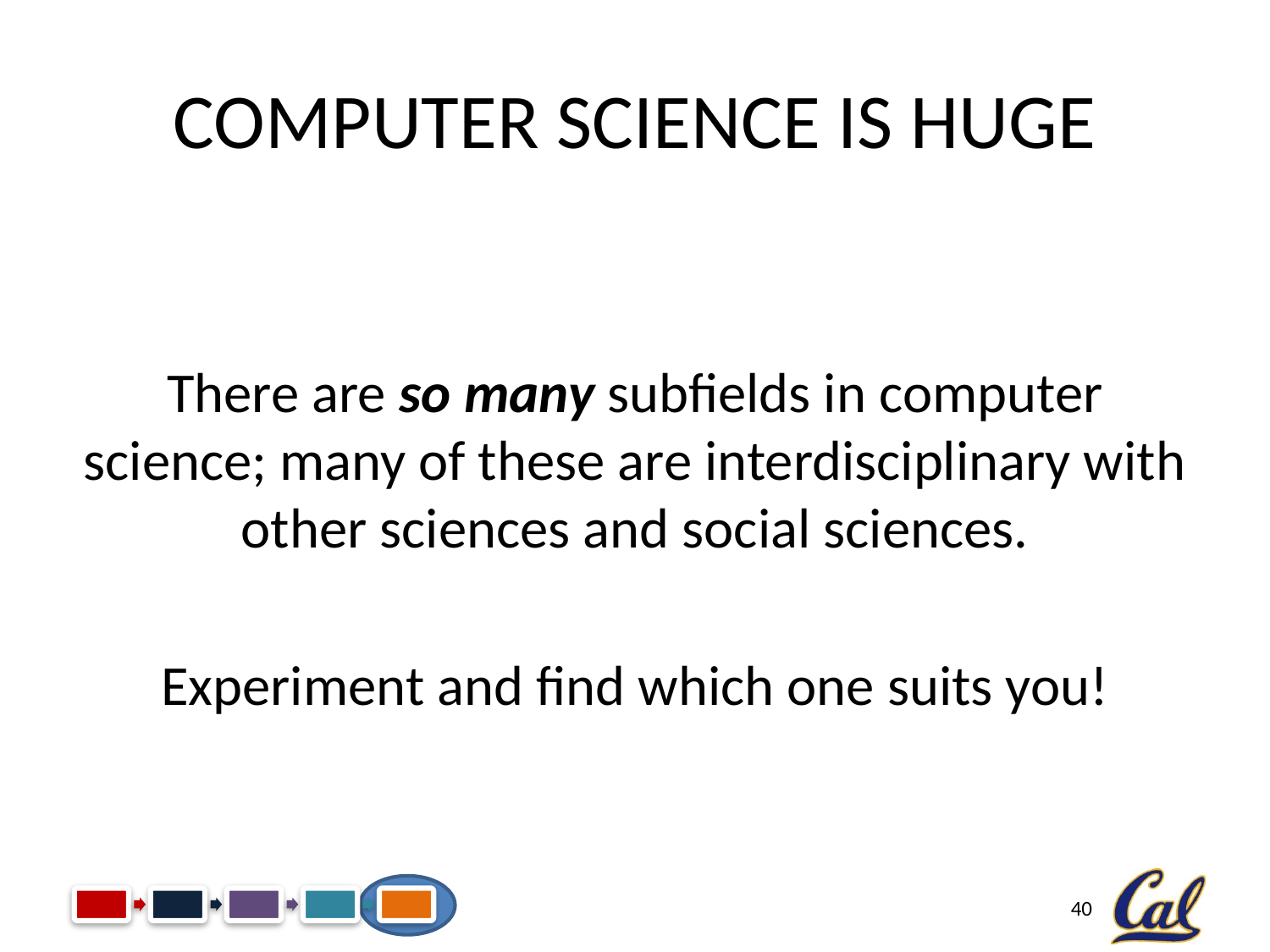

# Computer Science is Huge
There are so many subfields in computer science; many of these are interdisciplinary with other sciences and social sciences.

Experiment and find which one suits you!